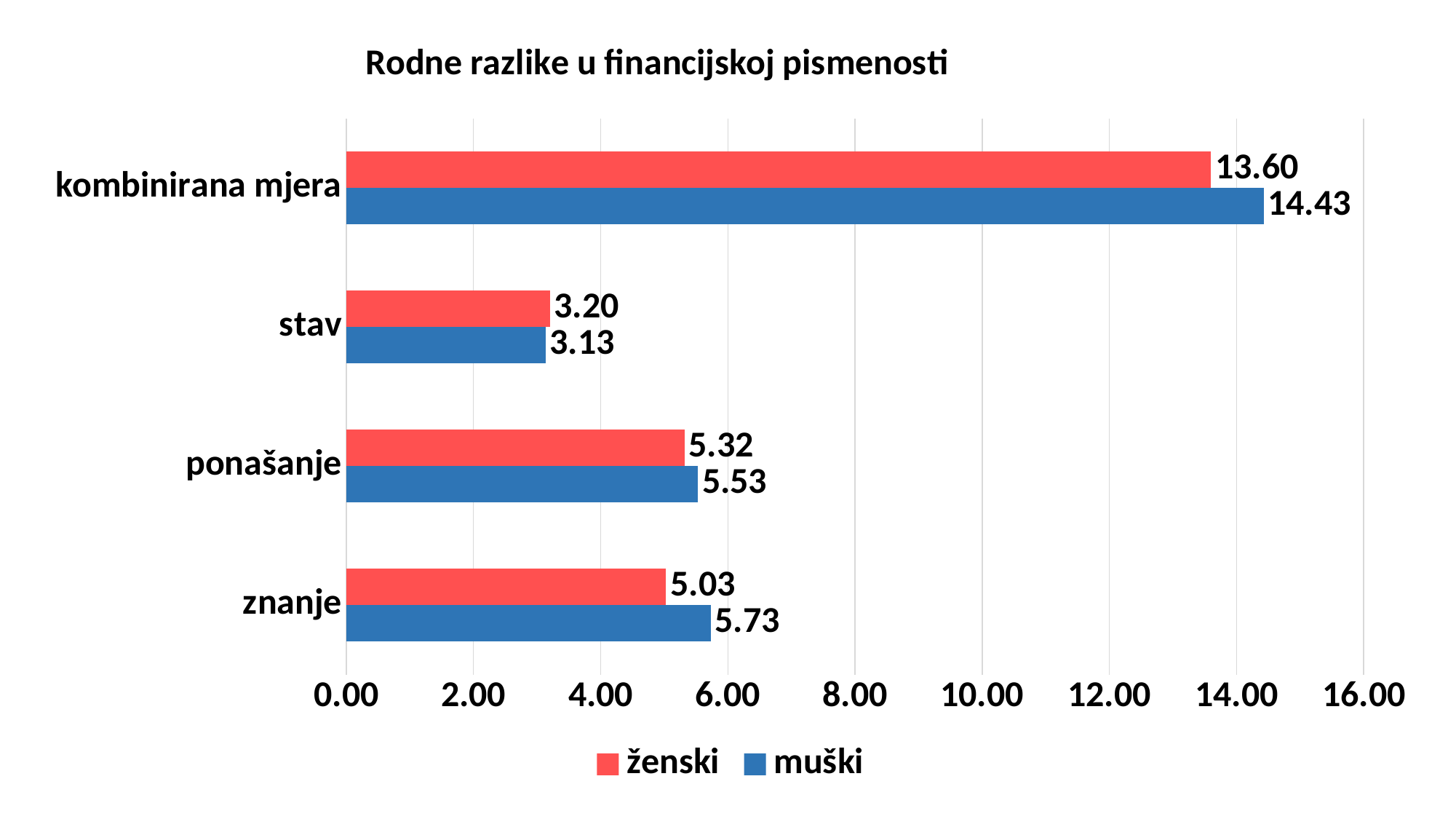

### Chart: Rodne razlike u financijskoj pismenosti

| Category |  |  |
|---|---|---|
| znanje | 5.734924217994203 | 5.029071584870278 |
| ponašanje | 5.53 | 5.32 |
| stav | 3.134408602150538 | 3.201342281879193 |
| kombinirana mjera | 14.43 | 13.6 |